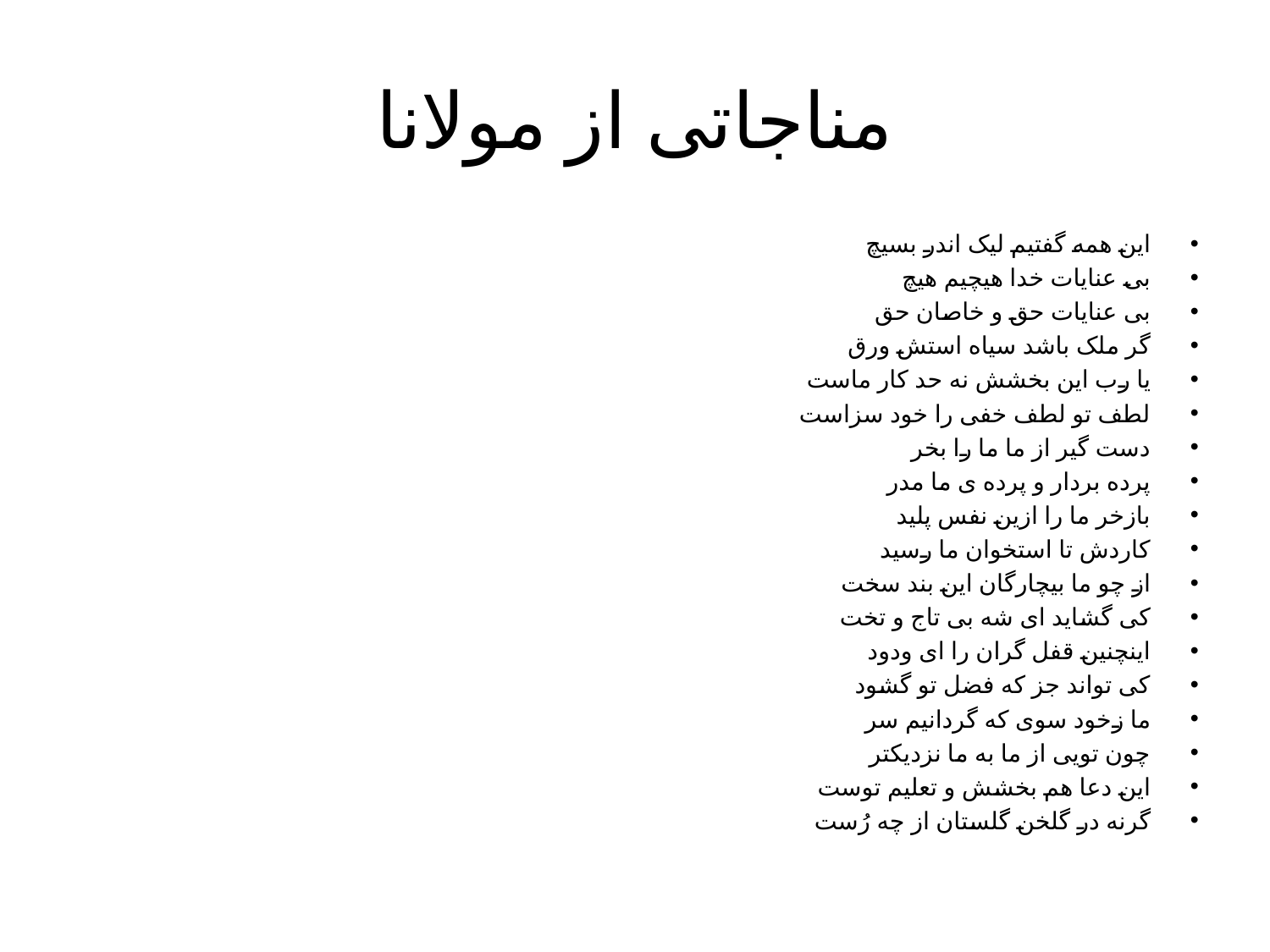

# مناجاتی از مولانا
این همه گفتیم لیک اندر بسیچ
بی عنایات خدا هیچیم هیچ
بی عنایات حق و خاصان حق
گر ملک باشد سیاه استش ورق
یا رب این بخشش نه حد کار ماست
لطف تو لطف خفی را خود سزاست
دست گیر از ما ما را بخر
پرده بردار و پرده ی ما مدر
بازخر ما را ازین نفس پلید
کاردش تا استخوان ما رسید
از چو ما بیچارگان این بند سخت
کی گشاید ای شه بی تاج و تخت
اینچنین قفل گران را ای ودود
کی تواند جز که فضل تو گشود
ما زخود سوی که گردانیم سر
چون تویی از ما به ما نزدیکتر
این دعا هم بخشش و تعلیم توست
گرنه در گلخن گلستان از چه رُست